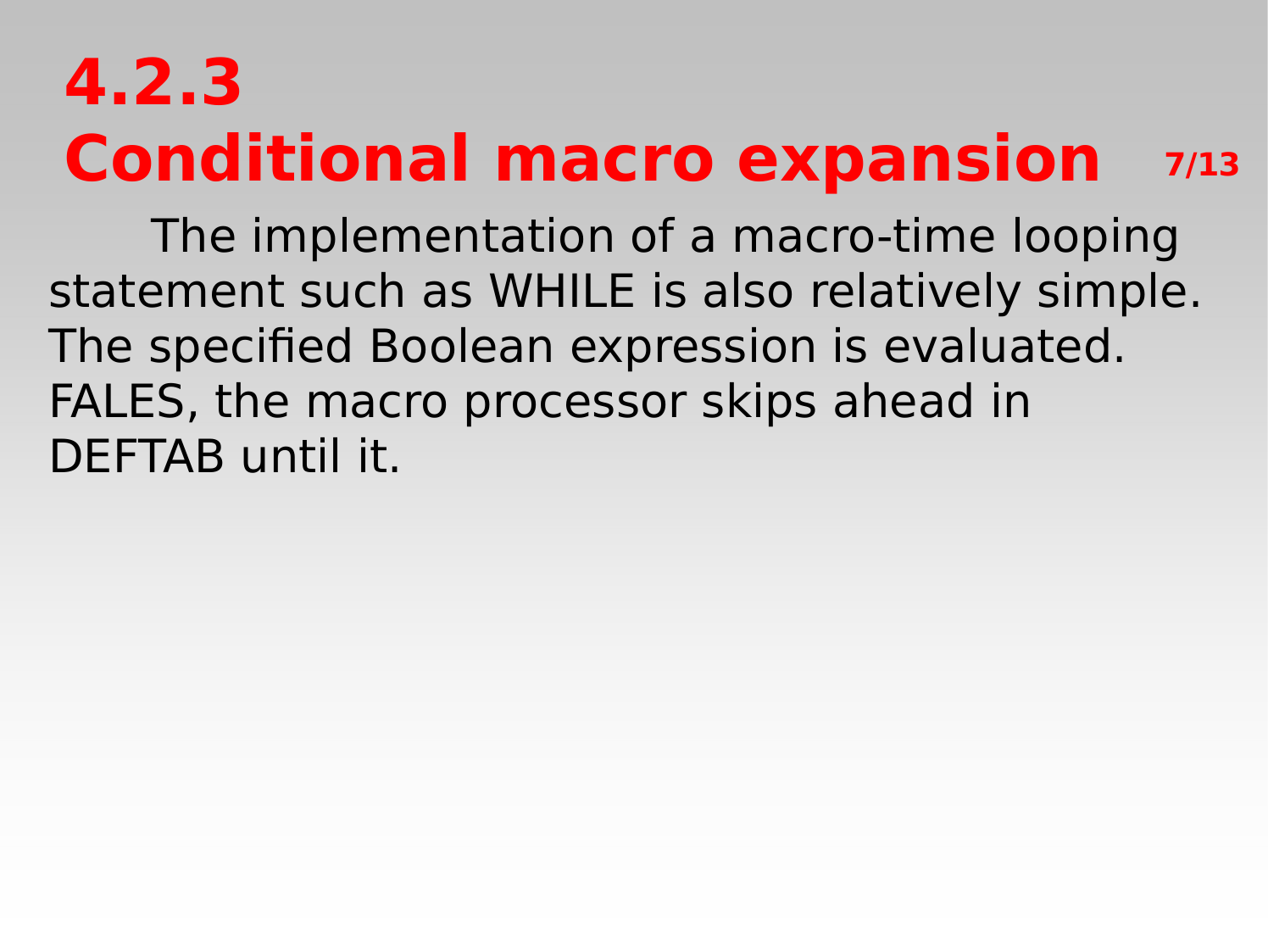

# 4.2.3
Conditional macro expansion
7/13
　　The implementation of a macro-time looping statement such as WHILE is also relatively simple. The specified Boolean expression is evaluated. FALES, the macro processor skips ahead in DEFTAB until it.